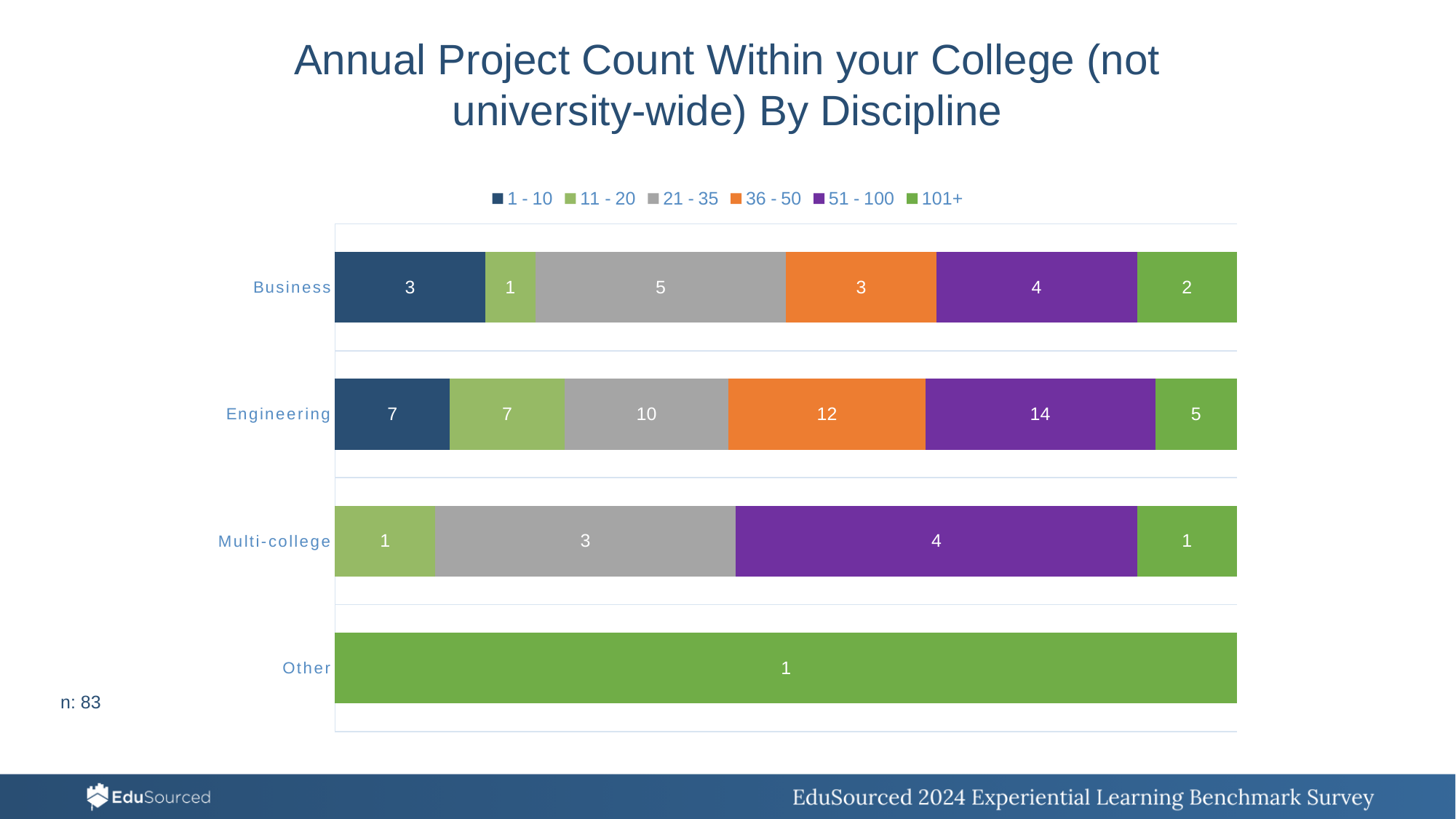

Annual Project Count Within your College (not university-wide) By Discipline

### Chart

| Category | 1 - 10 | 11 - 20 | 21 - 35 | 36 - 50 | 51 - 100 | 101+ |
|---|---|---|---|---|---|---|
| Other | None | None | None | None | None | 1.0 |
| Multi-college | None | 1.0 | 3.0 | None | 4.0 | 1.0 |
| Engineering | 7.0 | 7.0 | 10.0 | 12.0 | 14.0 | 5.0 |
| Business | 3.0 | 1.0 | 5.0 | 3.0 | 4.0 | 2.0 |
n: 83